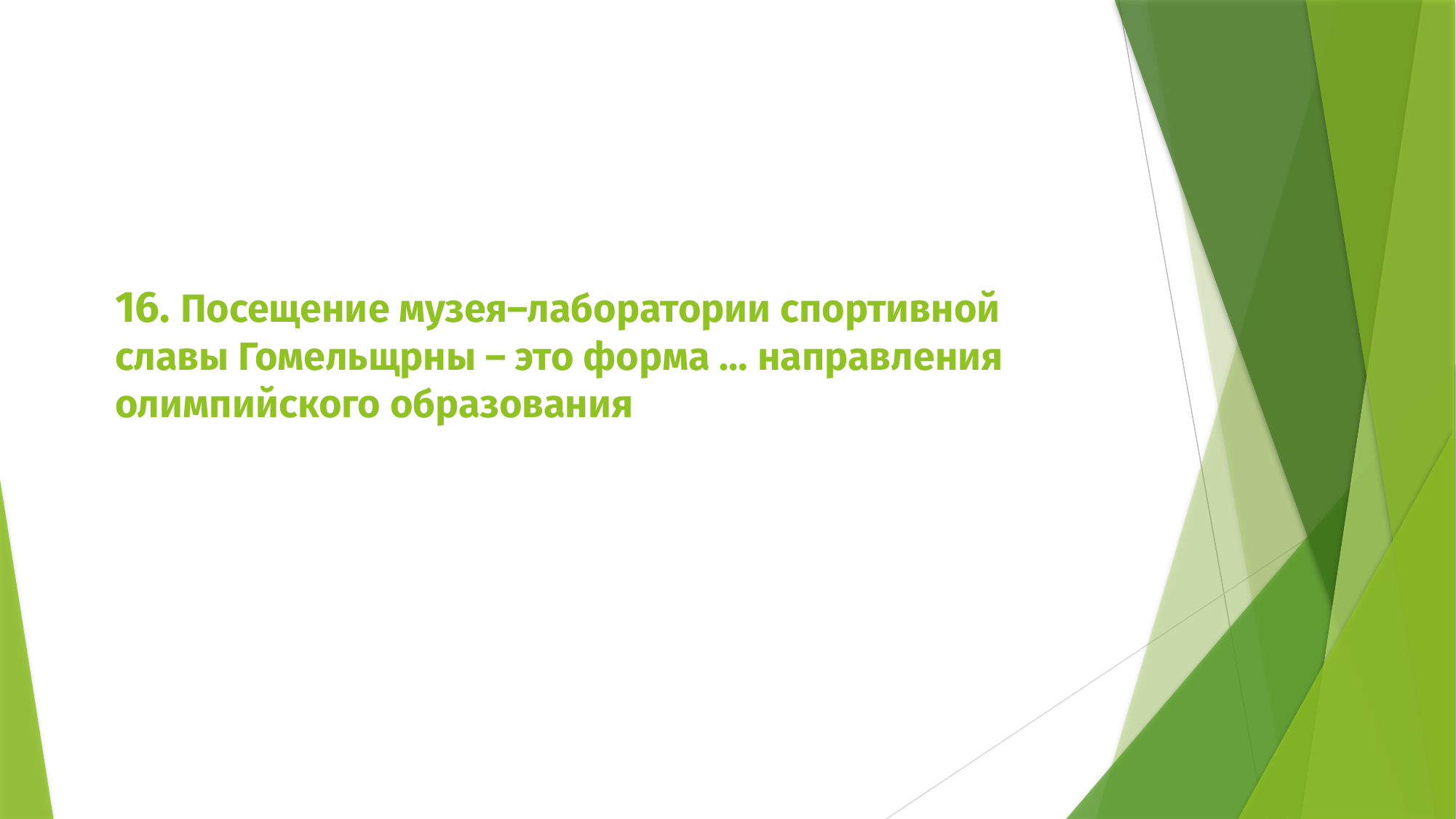

# 16. Посещение музея–лаборатории спортивной славы Гомельщрны – это форма … направления олимпийского образования